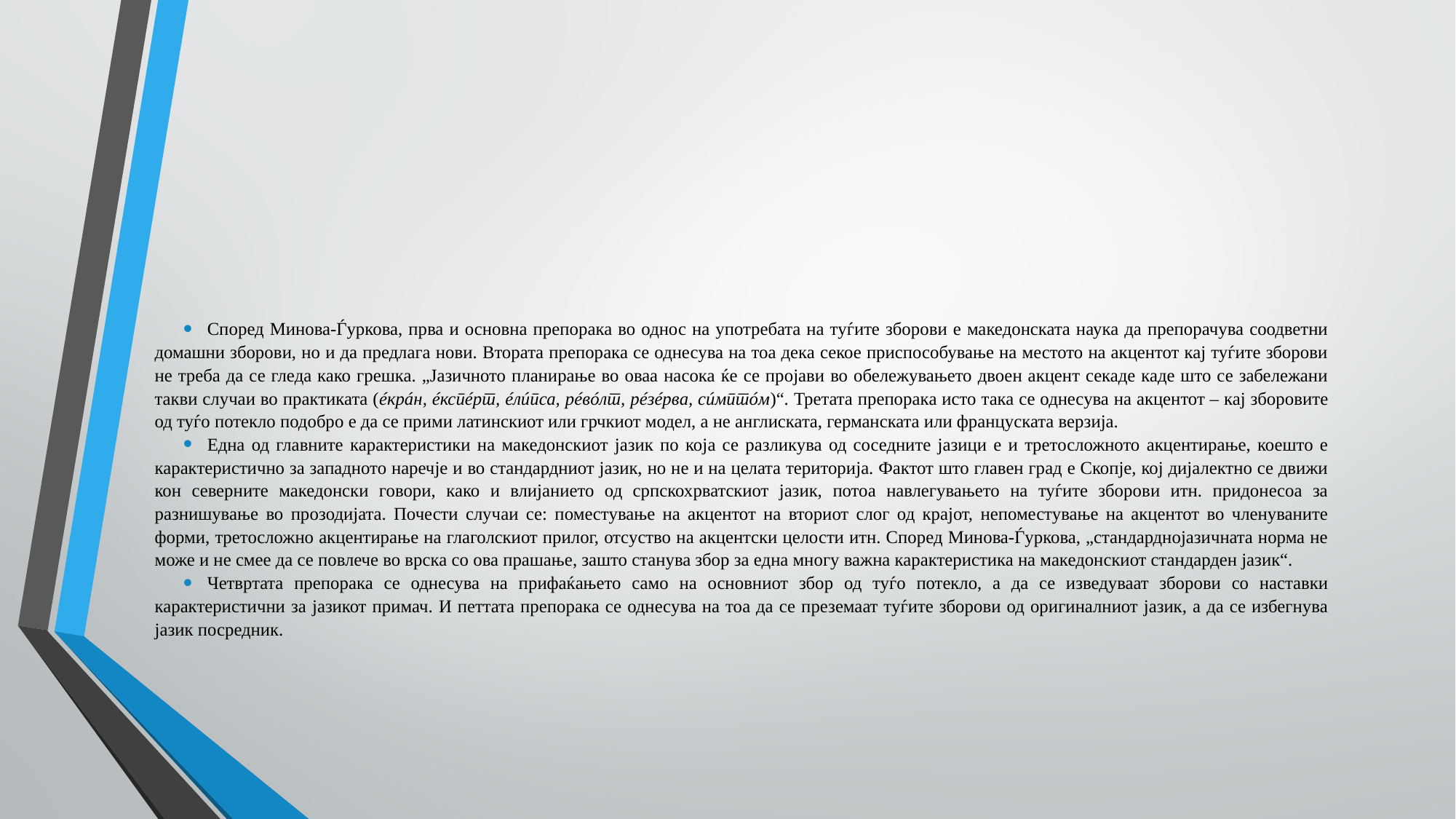

#
Според Минова-Ѓуркова, прва и основна препорака во однос на употребата на туѓите зборови е македонската наука да препорачува соодветни домашни зборови, но и да предлага нови. Втората препорака се однесува на тоа дека секое приспособување на местото на акцентот кај туѓите зборови не треба да се гледа како грешка. „Јазичното планирање во оваа насока ќе се пројави во обележувањето двоен акцент секаде каде што се забележани такви случаи во практиката (éкрáн, éкспéрт, éлúпса, рéвóлт, рéзéрва, сúмптóм)“. Третата препорака исто така се однесува на акцентот ‒ кај зборовите од туѓо потекло подобро е да се прими латинскиот или грчкиот модел, а не англиската, германската или француската верзија.
Една од главните карактеристики на македонскиот јазик по која се разликува од соседните јазици е и третосложното акцентирање, коешто е карактеристично за западното наречје и во стандардниот јазик, но не и на целата територија. Фактот што главен град е Скопје, кој дијалектно се движи кон северните македонски говори, како и влијанието од српскохрватскиот јазик, потоа навлегувањето на туѓите зборови итн. придонесоа за разнишување во прозодијата. Почести случаи се: поместување на акцентот на вториот слог од крајот, непоместување на акцентот во членуваните форми, третосложно акцентирање на глаголскиот прилог, отсуство на акцентски целости итн. Според Минова-Ѓуркова, „стандарднојазичната норма не може и не смее да се повлече во врска со ова прашање, зашто станува збор за една многу важна карактеристика на македонскиот стандарден јазик“.
Четвртата препорака се однесува на прифаќањето само на основниот збор од туѓо потекло, а да се изведуваат зборови со наставки карактеристични за јазикот примач. И петтата препорака се однесува на тоа да се преземаат туѓите зборови од оригиналниот јазик, а да се избегнува јазик посредник.